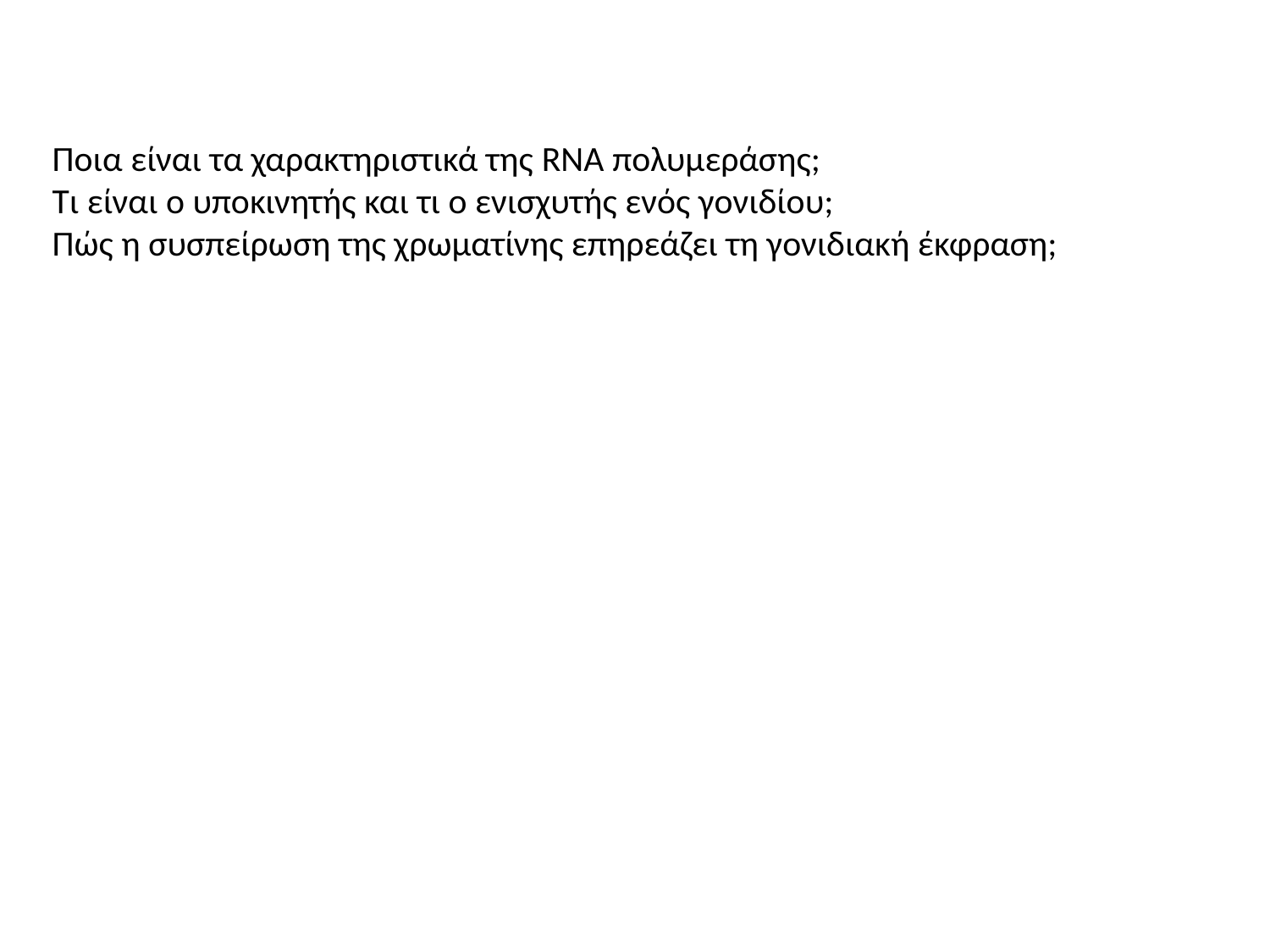

Ποια είναι τα χαρακτηριστικά της RNA πολυμεράσης;
Τι είναι ο υποκινητής και τι ο ενισχυτής ενός γονιδίου;
Πώς η συσπείρωση της χρωματίνης επηρεάζει τη γονιδιακή έκφραση;